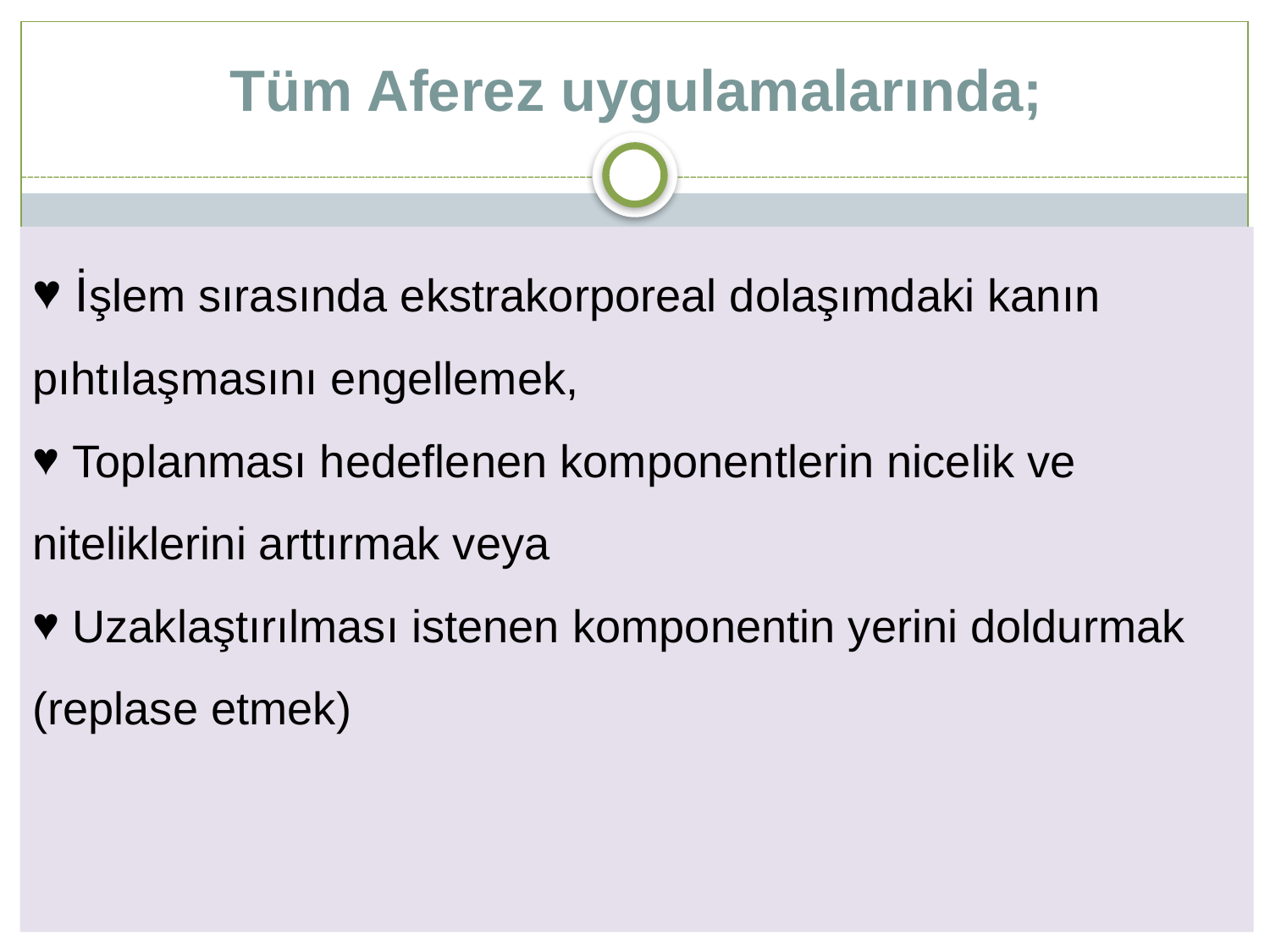

Tüm Aferez uygulamalarında;

 İşlem sırasında ekstrakorporeal dolaşımdaki kanın pıhtılaşmasını engellemek,
 Toplanması hedeflenen komponentlerin nicelik ve niteliklerini arttırmak veya
 Uzaklaştırılması istenen komponentin yerini doldurmak (replase etmek)